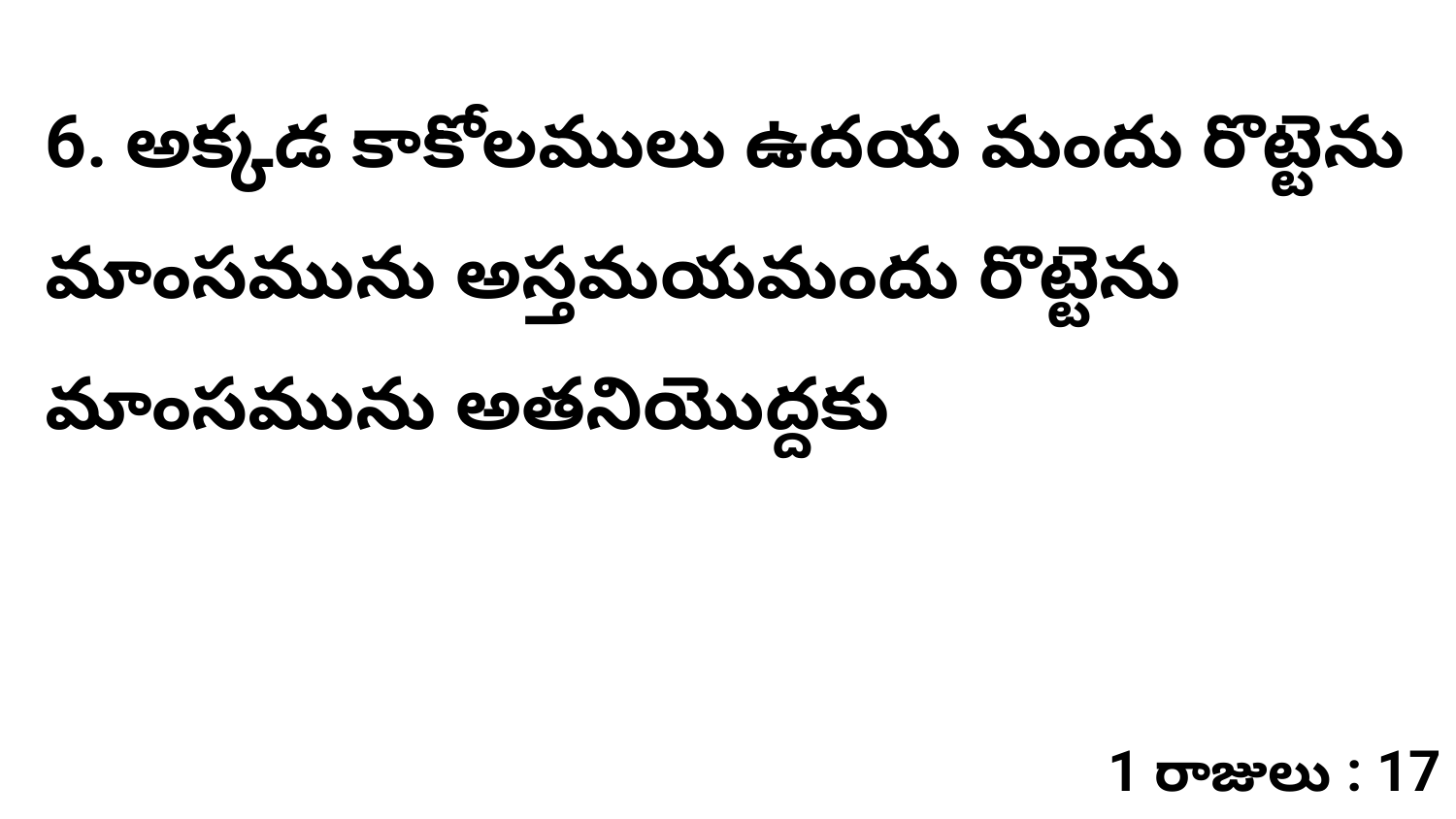

6. అక్కడ కాకోలములు ఉదయ మందు రొట్టెను మాంసమును అస్తమయమందు రొట్టెను మాంసమును అతనియొద్దకు
1 రాజులు : 17